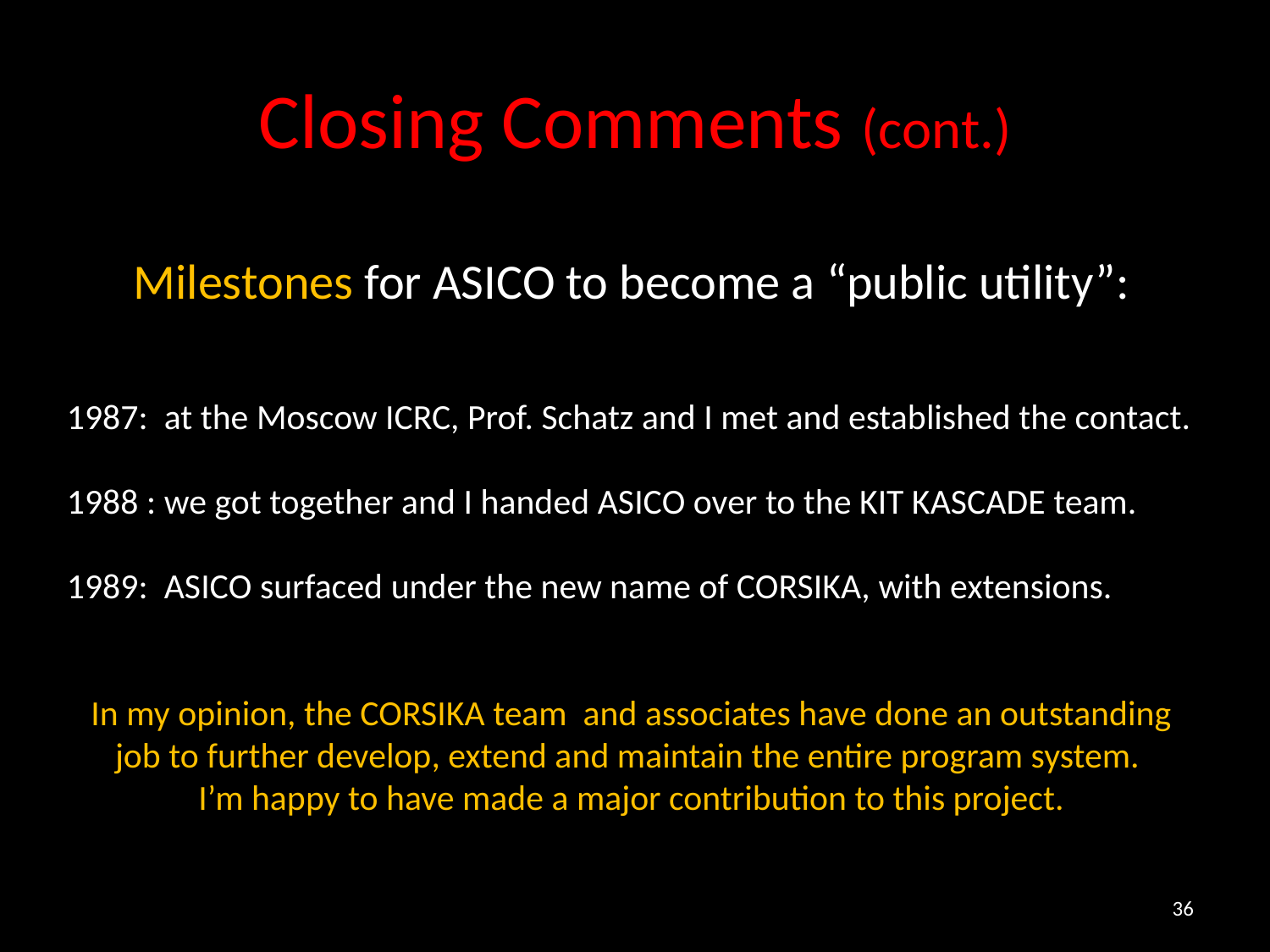

# Closing Comments (cont.)
Milestones for ASICO to become a “public utility”:

1987:  at the Moscow ICRC, Prof. Schatz and I met and established the contact.

1988 : we got together and I handed ASICO over to the KIT KASCADE team.

1989:  ASICO surfaced under the new name of CORSIKA, with extensions.

In my opinion, the CORSIKA team  and associates have done an outstanding job to further develop, extend and maintain the entire program system.
I’m happy to have made a major contribution to this project.

36